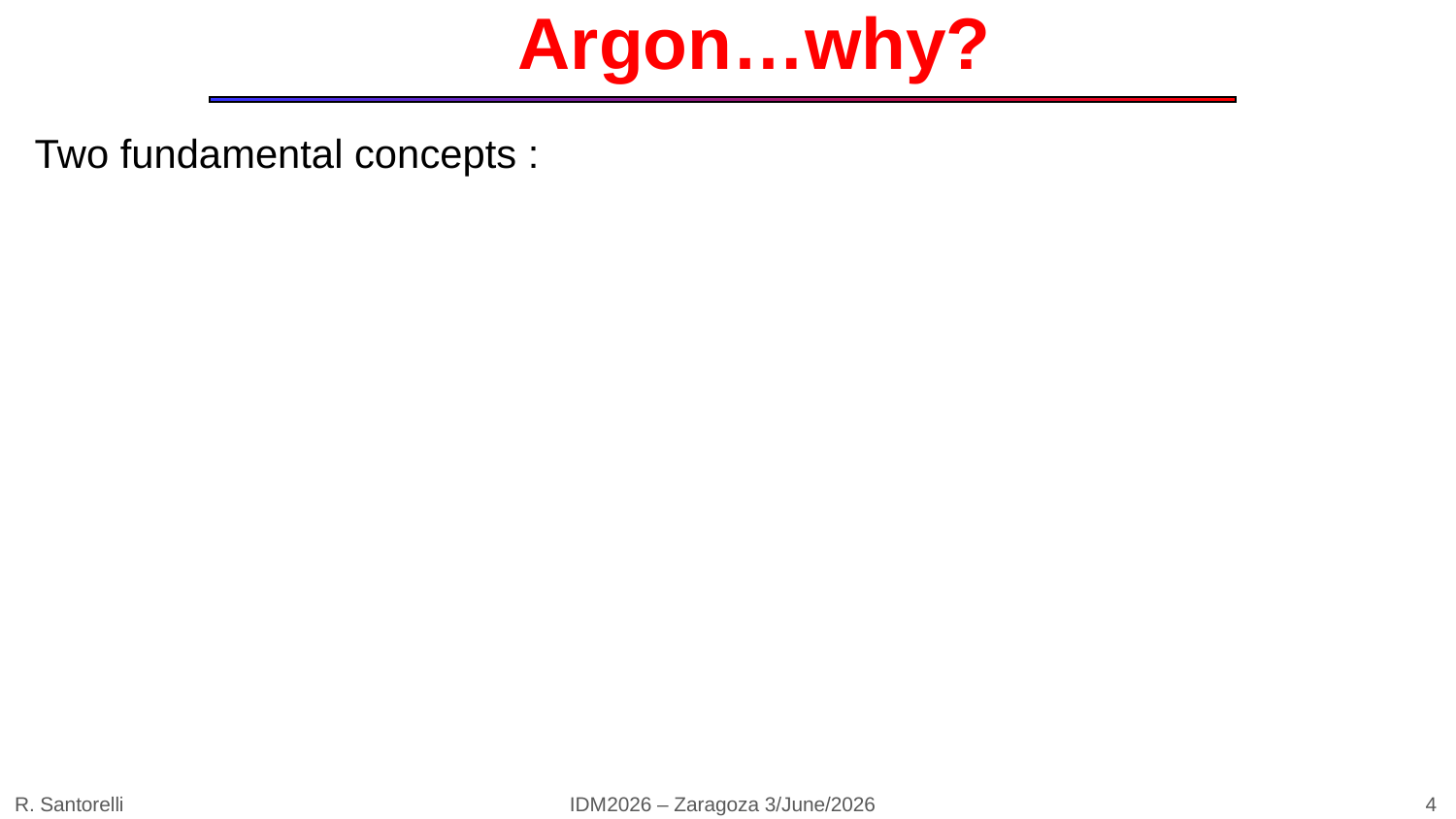

Argon…why?

Two fundamental concepts :

R. Santorelli                                                                                IDM2026 – Zaragoza 3/June/2026 				                  4